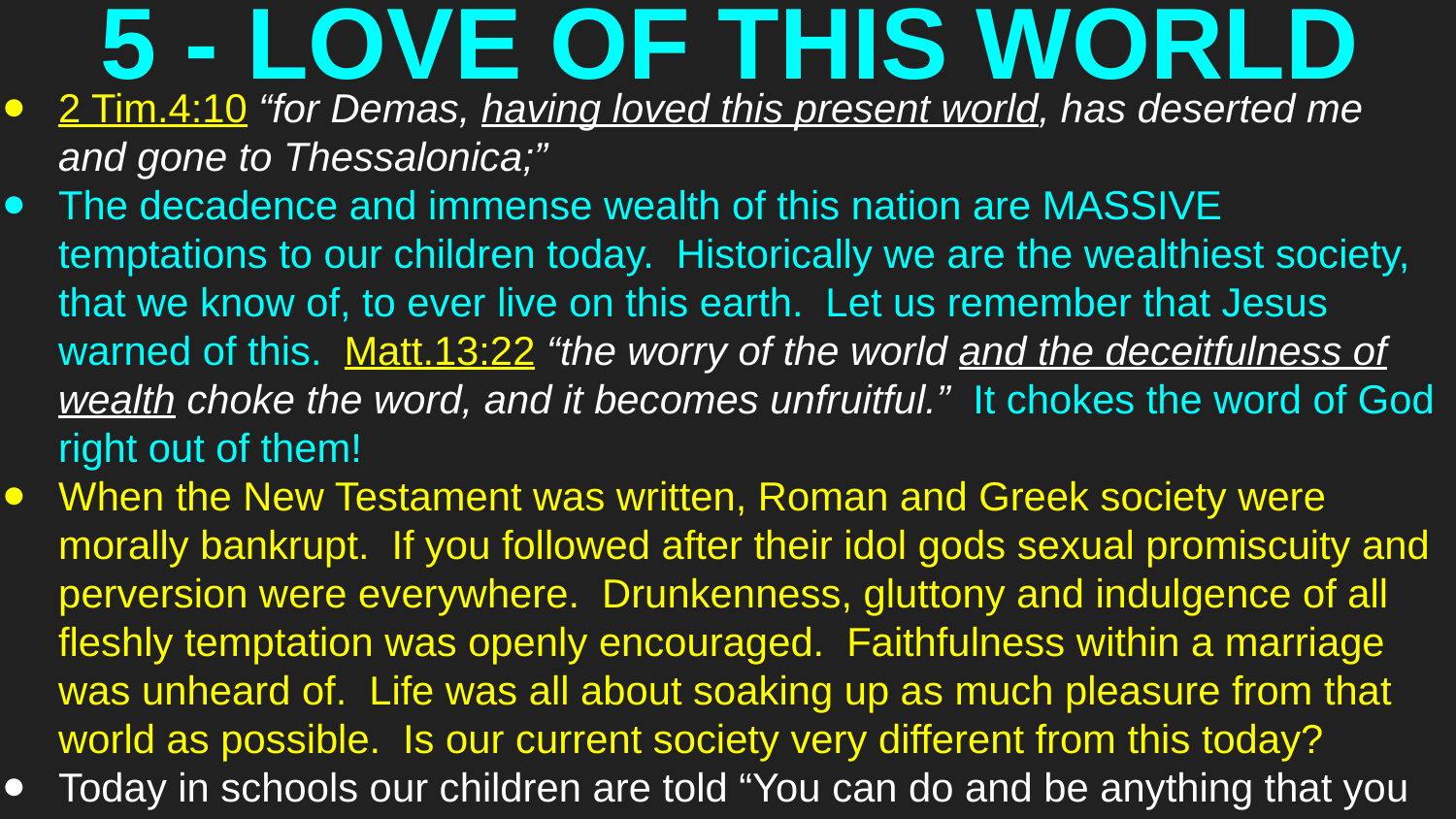

# 5 - LOVE OF THIS WORLD
2 Tim.4:10 “for Demas, having loved this present world, has deserted me and gone to Thessalonica;”
The decadence and immense wealth of this nation are MASSIVE temptations to our children today.  Historically we are the wealthiest society, that we know of, to ever live on this earth.  Let us remember that Jesus warned of this.  Matt.13:22 “the worry of the world and the deceitfulness of wealth choke the word, and it becomes unfruitful.”  It chokes the word of God right out of them!
When the New Testament was written, Roman and Greek society were morally bankrupt.  If you followed after their idol gods sexual promiscuity and perversion were everywhere.  Drunkenness, gluttony and indulgence of all fleshly temptation was openly encouraged.  Faithfulness within a marriage was unheard of.  Life was all about soaking up as much pleasure from that world as possible.  Is our current society very different from this today?
Today in schools our children are told “You can do and be anything that you want, as long as you don’t hurt anyone else.”  They CAN, but at what cost?